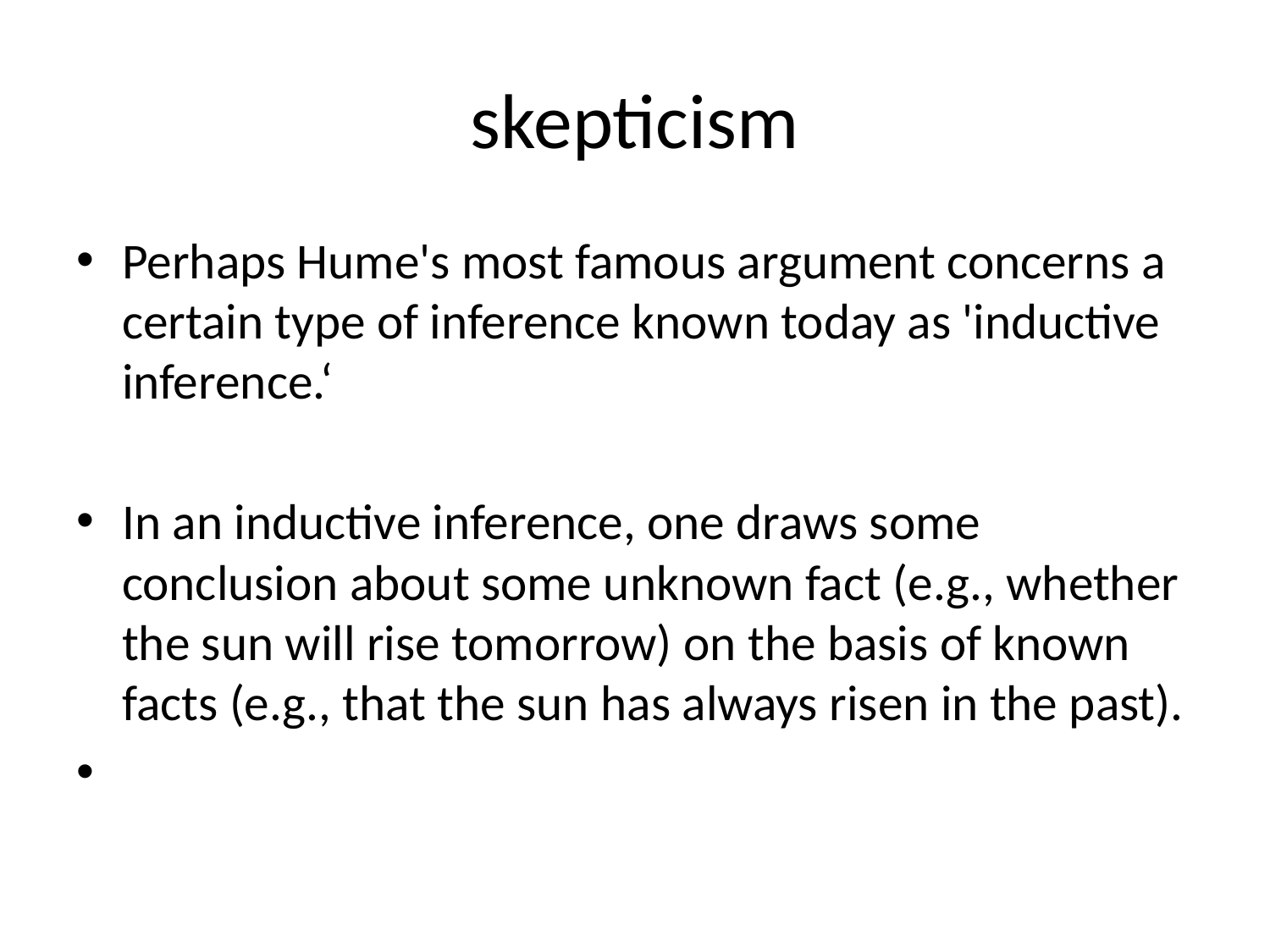

# skepticism
Perhaps Hume's most famous argument concerns a certain type of inference known today as 'inductive inference.‘

In an inductive inference, one draws some conclusion about some unknown fact (e.g., whether the sun will rise tomorrow) on the basis of known facts (e.g., that the sun has always risen in the past).